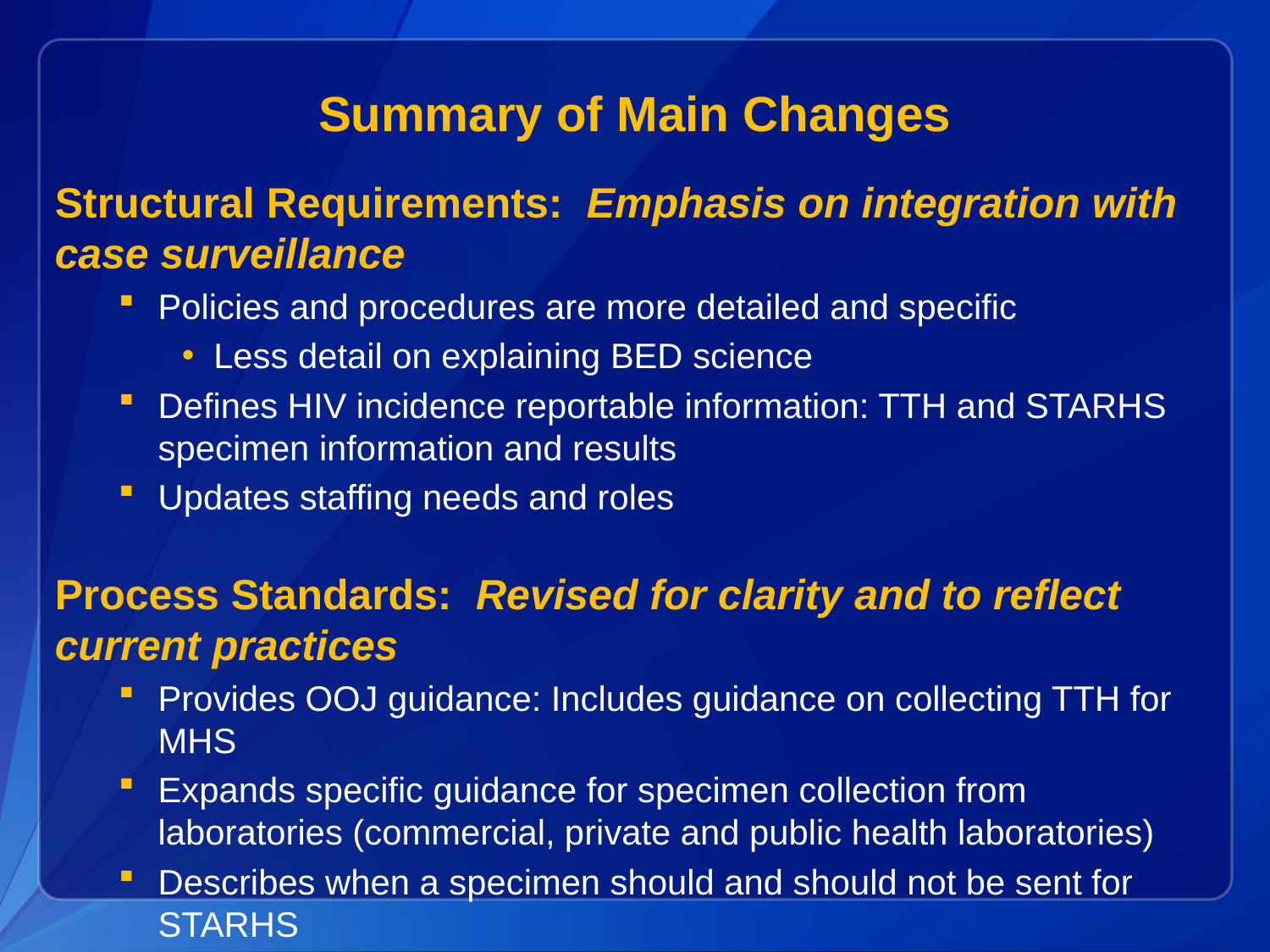

# Summary of Main Changes
Structural Requirements:  Emphasis on integration with case surveillance
Policies and procedures are more detailed and specific
Less detail on explaining BED science
Defines HIV incidence reportable information: TTH and STARHS specimen information and results
Updates staffing needs and roles

Process Standards:  Revised for clarity and to reflect current practices
Provides OOJ guidance: Includes guidance on collecting TTH for MHS
Expands specific guidance for specimen collection from laboratories (commercial, private and public health laboratories)
Describes when a specimen should and should not be sent for STARHS